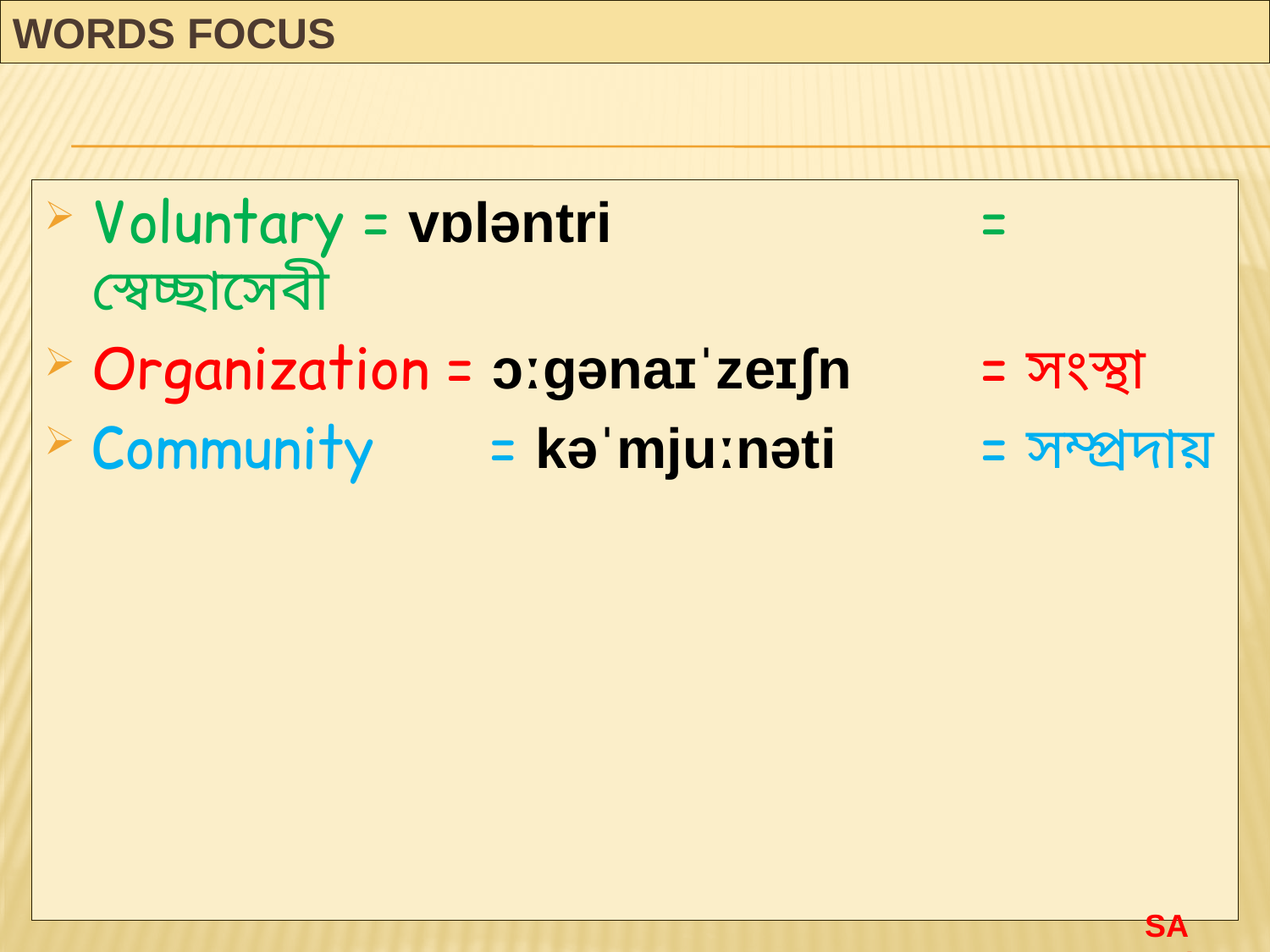

# Words Focus
Voluntary	 = vɒləntri			= স্বেচ্ছাসেবী
Organization = ɔːɡənaɪˈzeɪʃn 	= সংস্থা
Community	 = kəˈmjuːnəti		= সম্প্রদায়

SA Asha